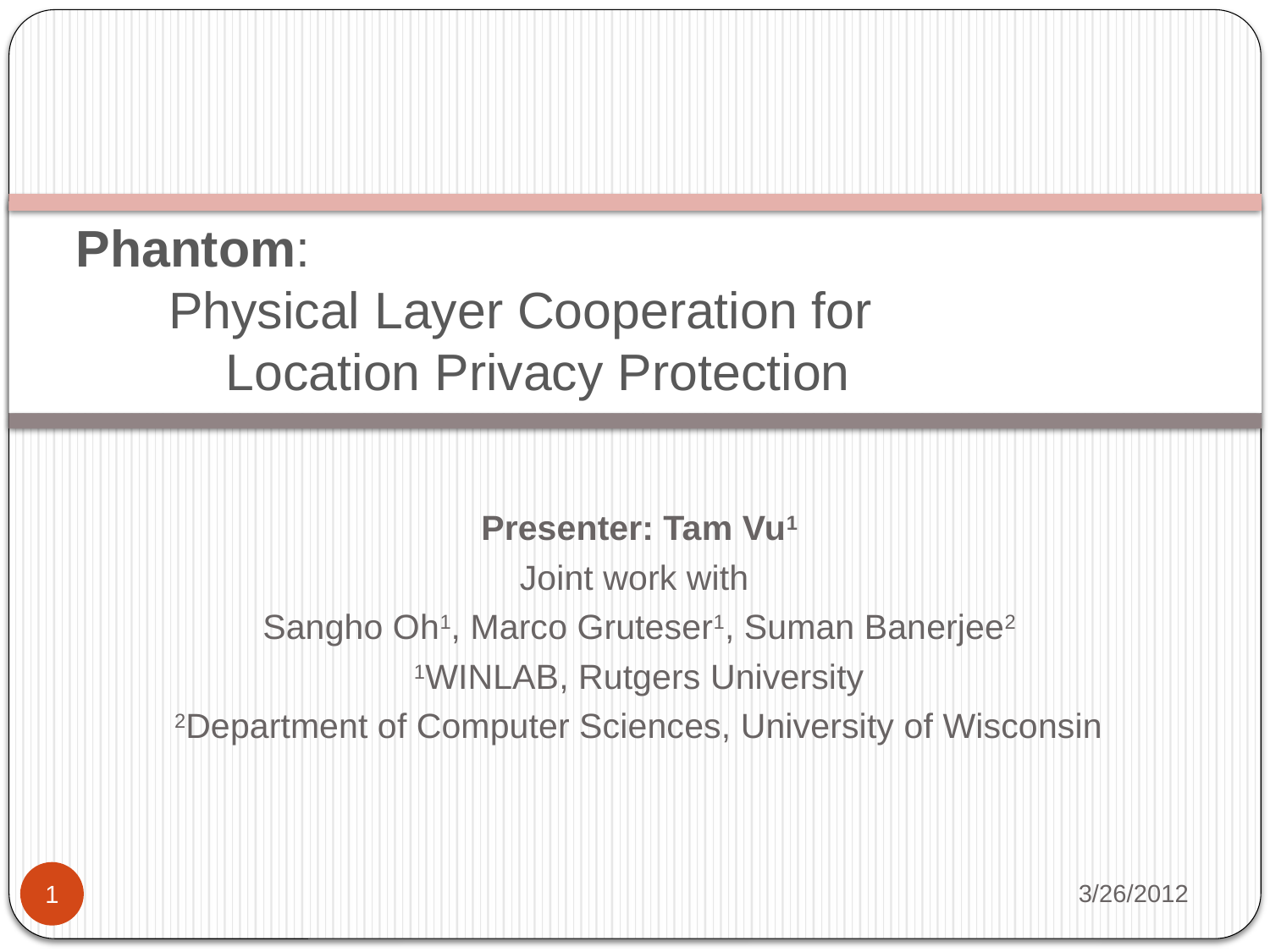

# Phantom: Physical Layer Cooperation for Location Privacy Protection
Presenter: Tam Vu1
Joint work with
Sangho Oh1, Marco Gruteser1, Suman Banerjee2
1WINLAB, Rutgers University
2Department of Computer Sciences, University of Wisconsin
3/26/2012
1